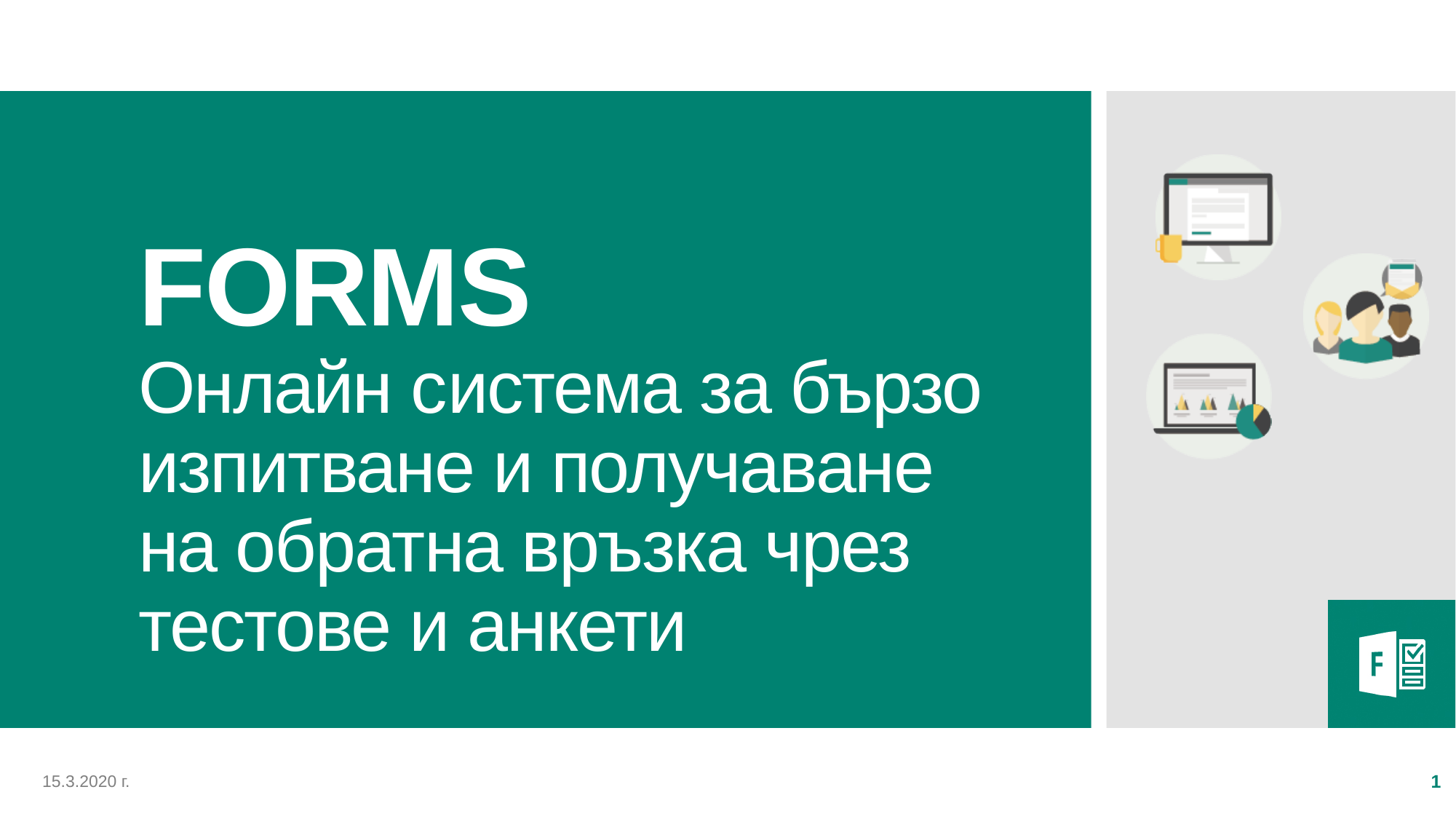

# FORMS Онлайн система за бързо изпитване и получаване на обратна връзка чрез тестове и анкети
15.3.2020 г.
1